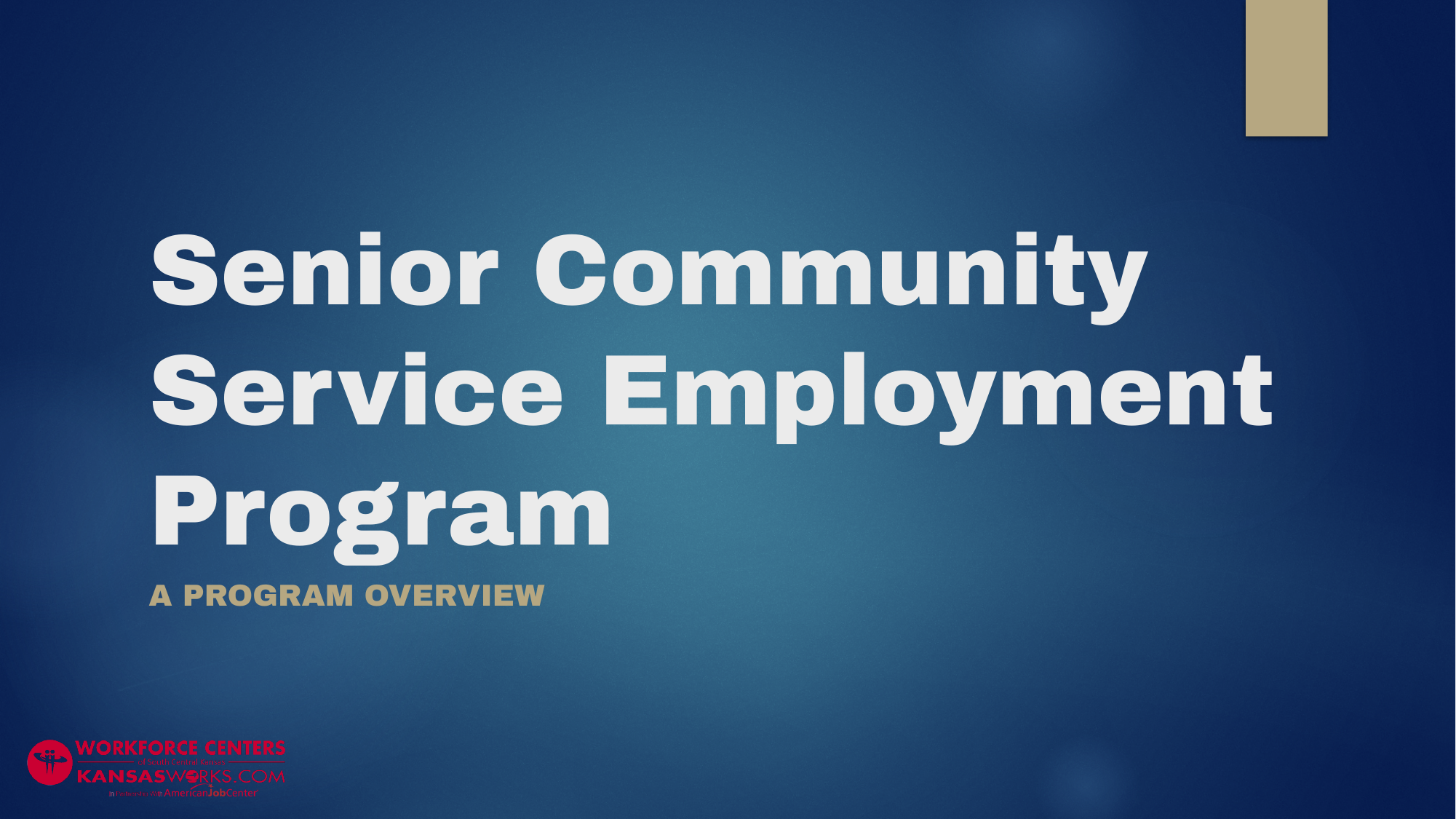

# Senior Community Service Employment Program
A Program Overview